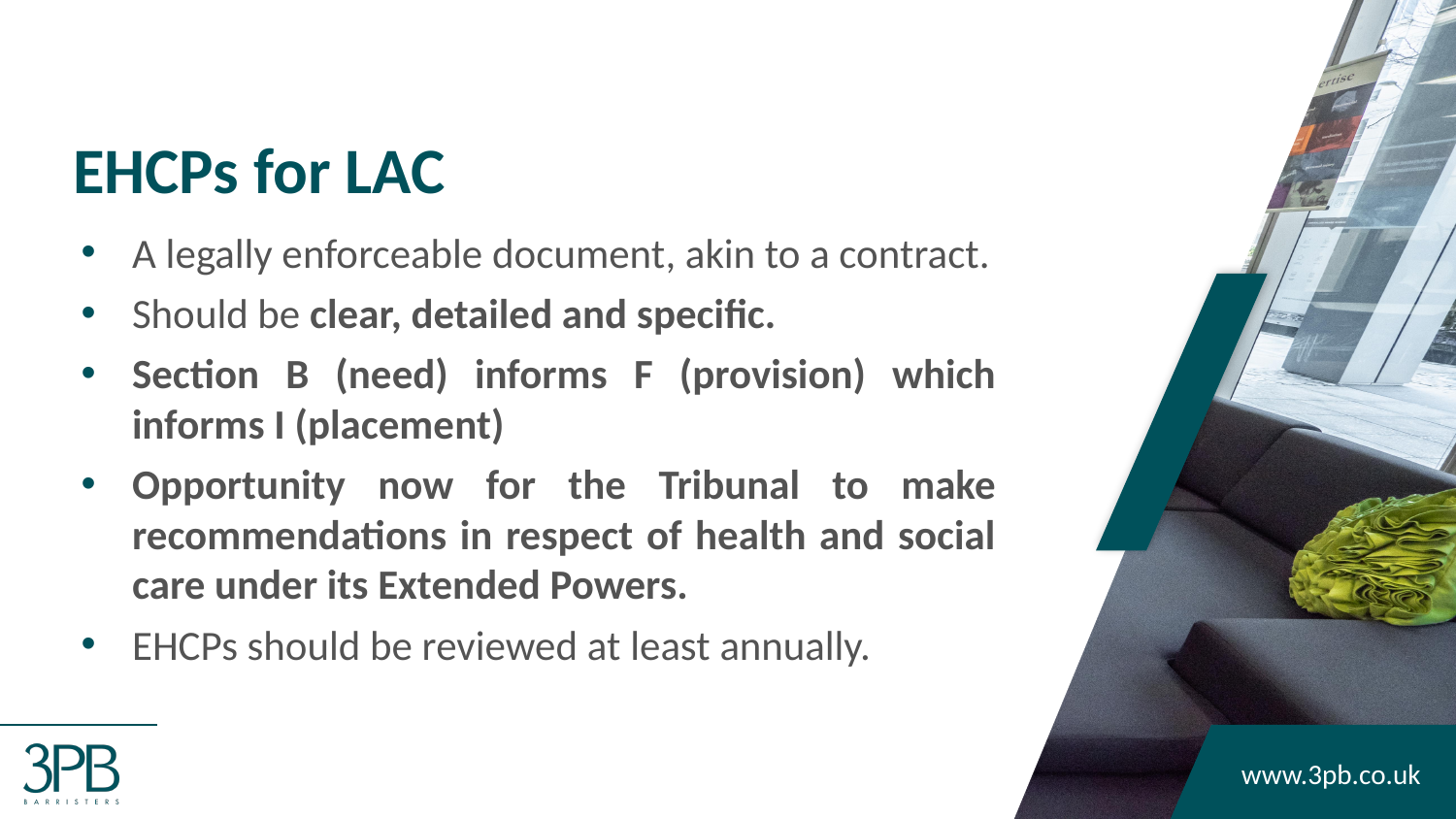

# EHCPs for LAC
A legally enforceable document, akin to a contract.
Should be clear, detailed and specific.
Section B (need) informs F (provision) which informs I (placement)
Opportunity now for the Tribunal to make recommendations in respect of health and social care under its Extended Powers.
EHCPs should be reviewed at least annually.